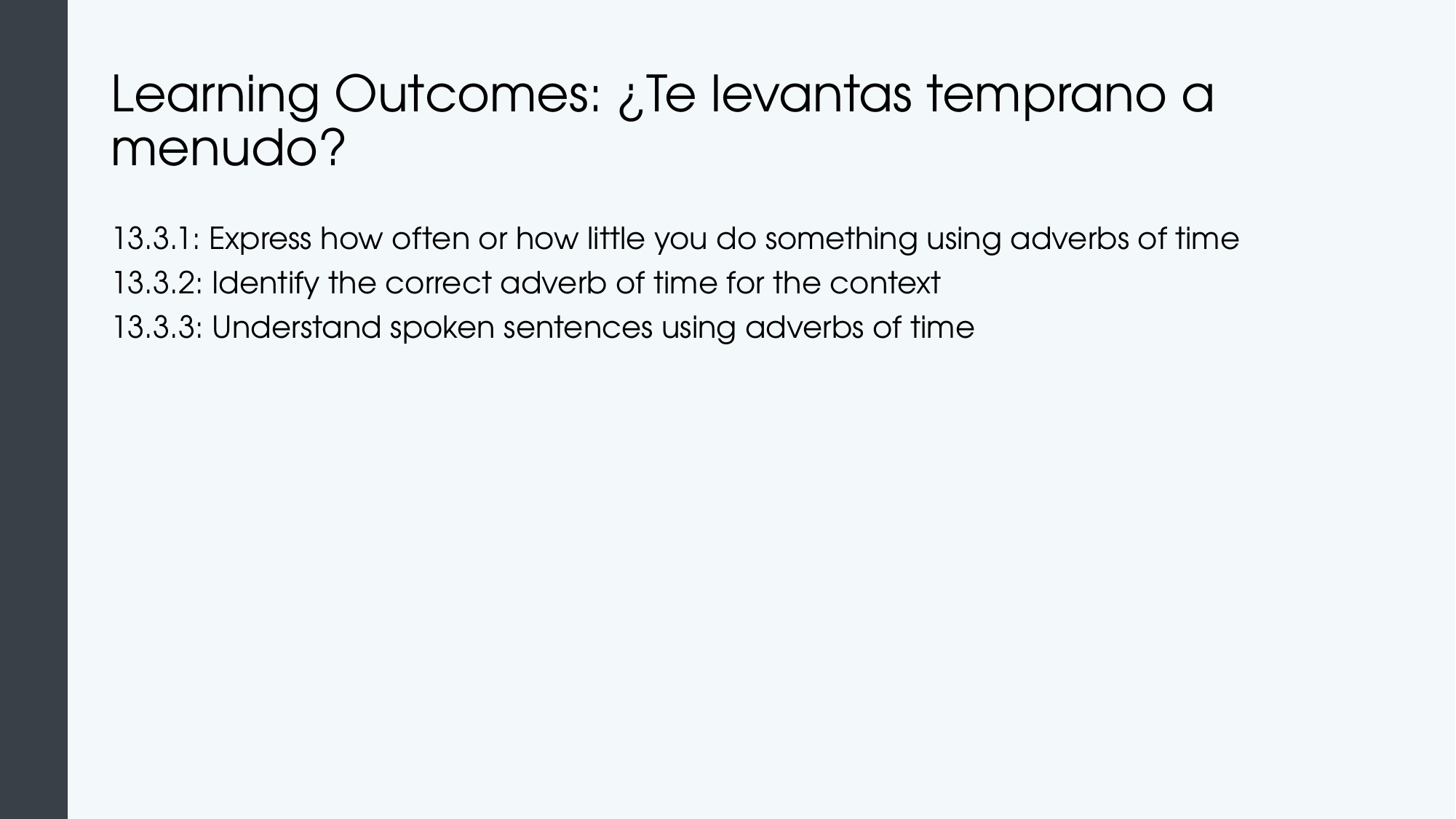

# Learning Outcomes: ¿Te levantas temprano a menudo?
13.3.1: Express how often or how little you do something using adverbs of time
13.3.2: Identify the correct adverb of time for the context
13.3.3: Understand spoken sentences using adverbs of time